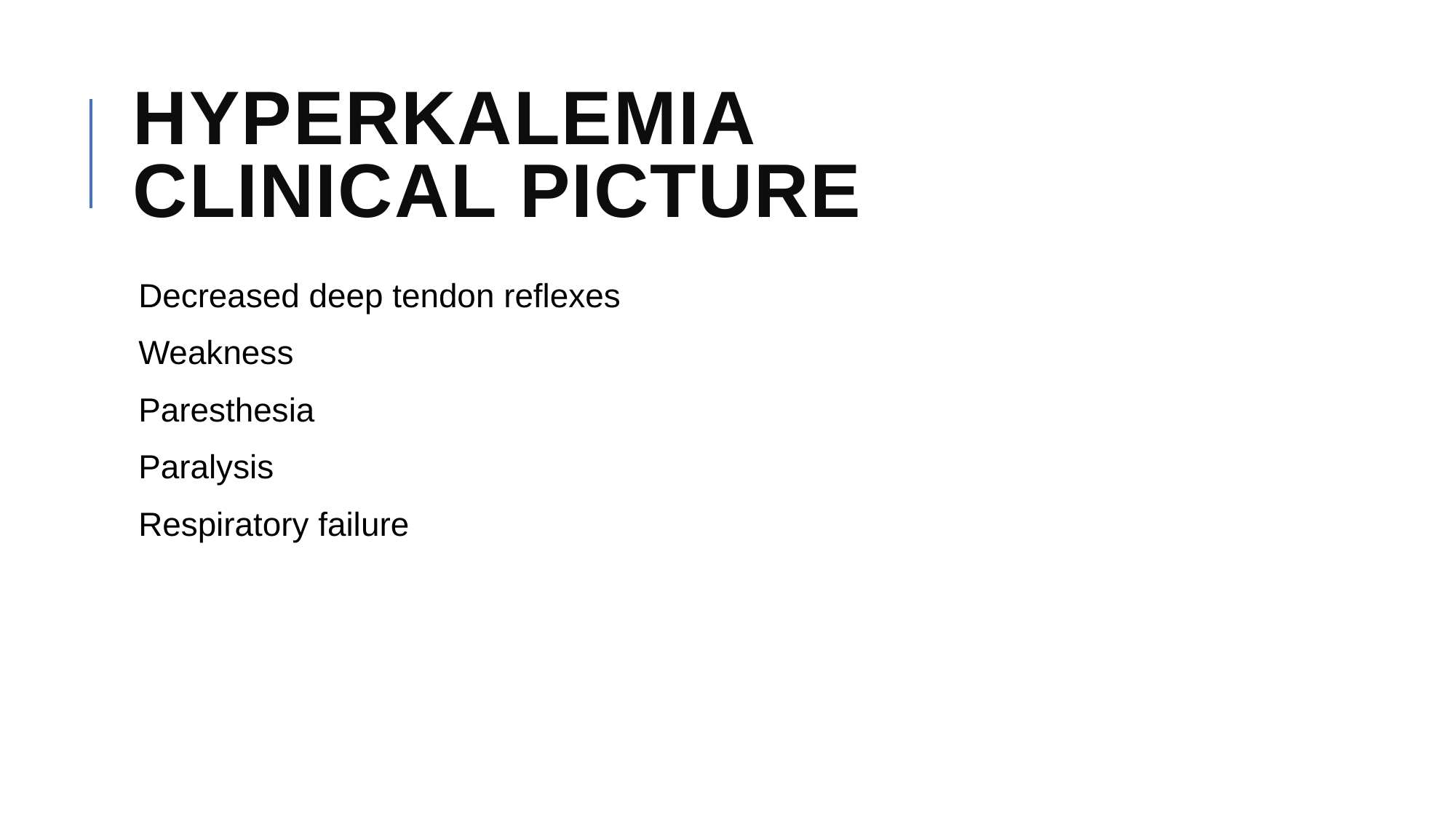

# Hyperkalemia Clinical picture
Decreased deep tendon reflexes
Weakness
Paresthesia
Paralysis
Respiratory failure